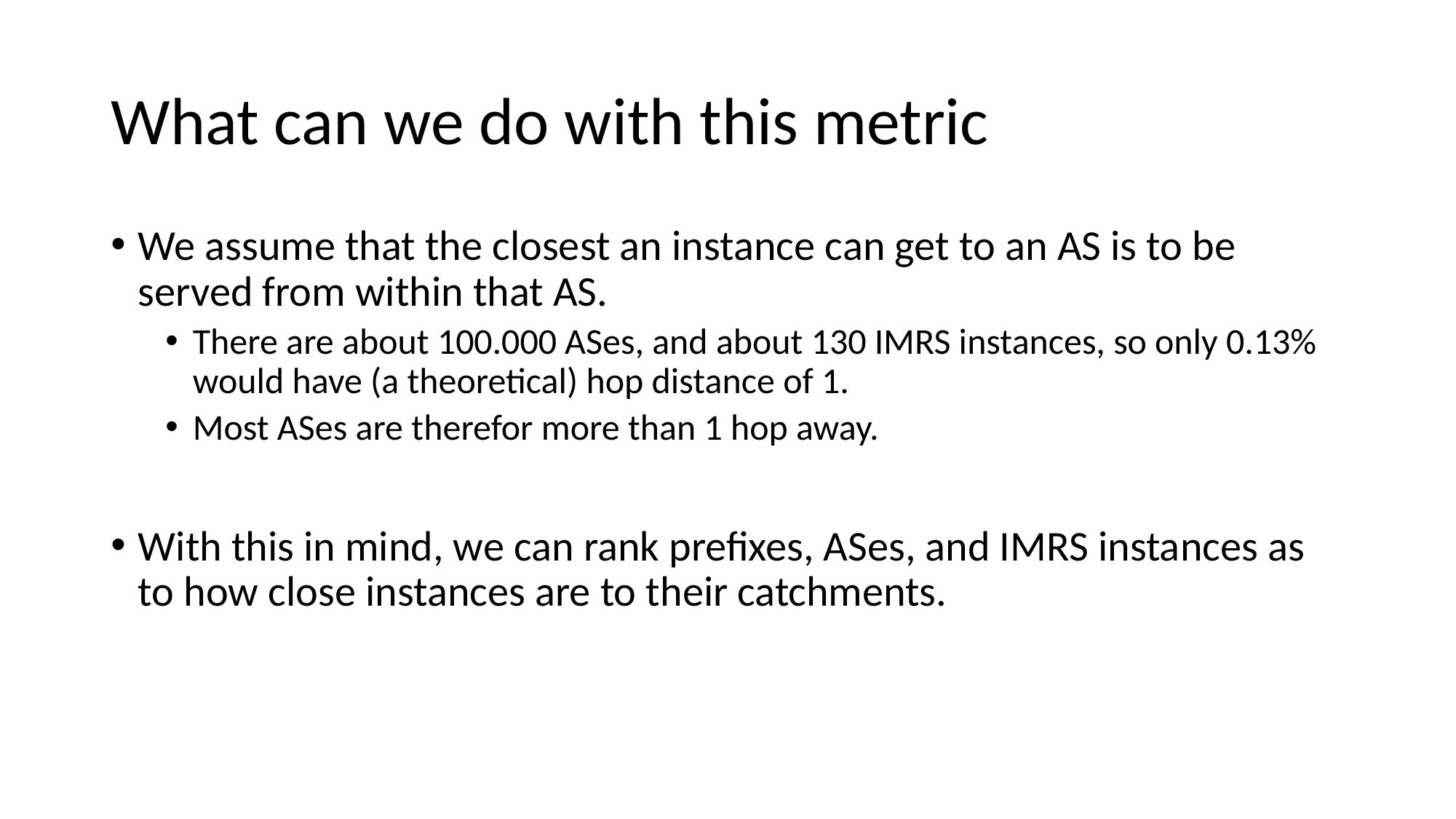

# What can we do with this metric
We assume that the closest an instance can get to an AS is to be served from within that AS.
There are about 100.000 ASes, and about 130 IMRS instances, so only 0.13% would have (a theoretical) hop distance of 1.
Most ASes are therefor more than 1 hop away.

With this in mind, we can rank prefixes, ASes, and IMRS instances as to how close instances are to their catchments.